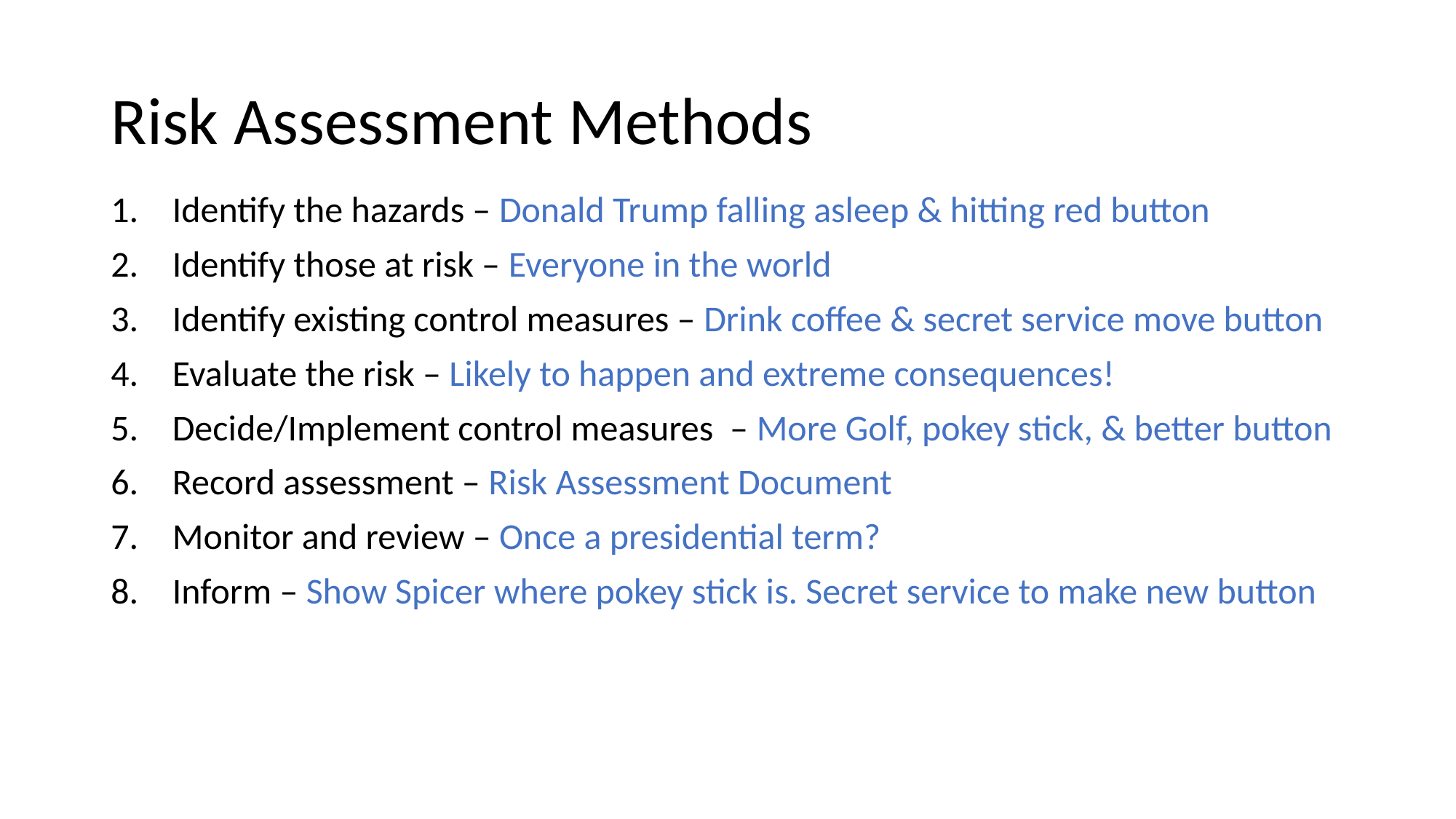

# Risk Assessment Methods
Identify the hazards – Donald Trump falling asleep & hitting red button
Identify those at risk – Everyone in the world
Identify existing control measures – Drink coffee & secret service move button
Evaluate the risk – Likely to happen and extreme consequences!
Decide/Implement control measures  – More Golf, pokey stick, & better button
Record assessment – Risk Assessment Document
Monitor and review – Once a presidential term?
Inform – Show Spicer where pokey stick is. Secret service to make new button